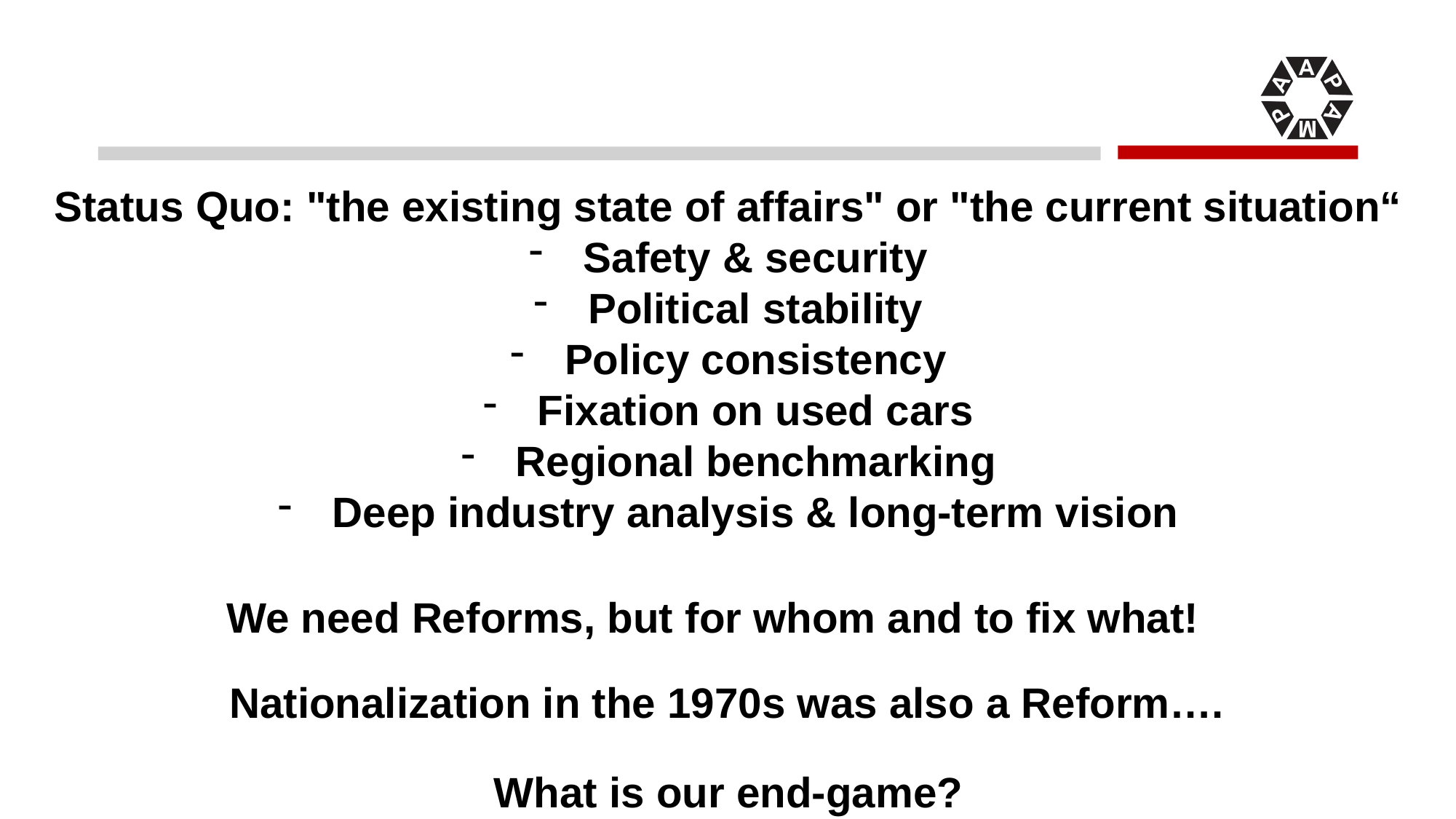

Status Quo: "the existing state of affairs" or "the current situation“
Safety & security
Political stability
Policy consistency
Fixation on used cars
Regional benchmarking
Deep industry analysis & long-term vision
We need Reforms, but for whom and to fix what!
Nationalization in the 1970s was also a Reform….
What is our end-game?